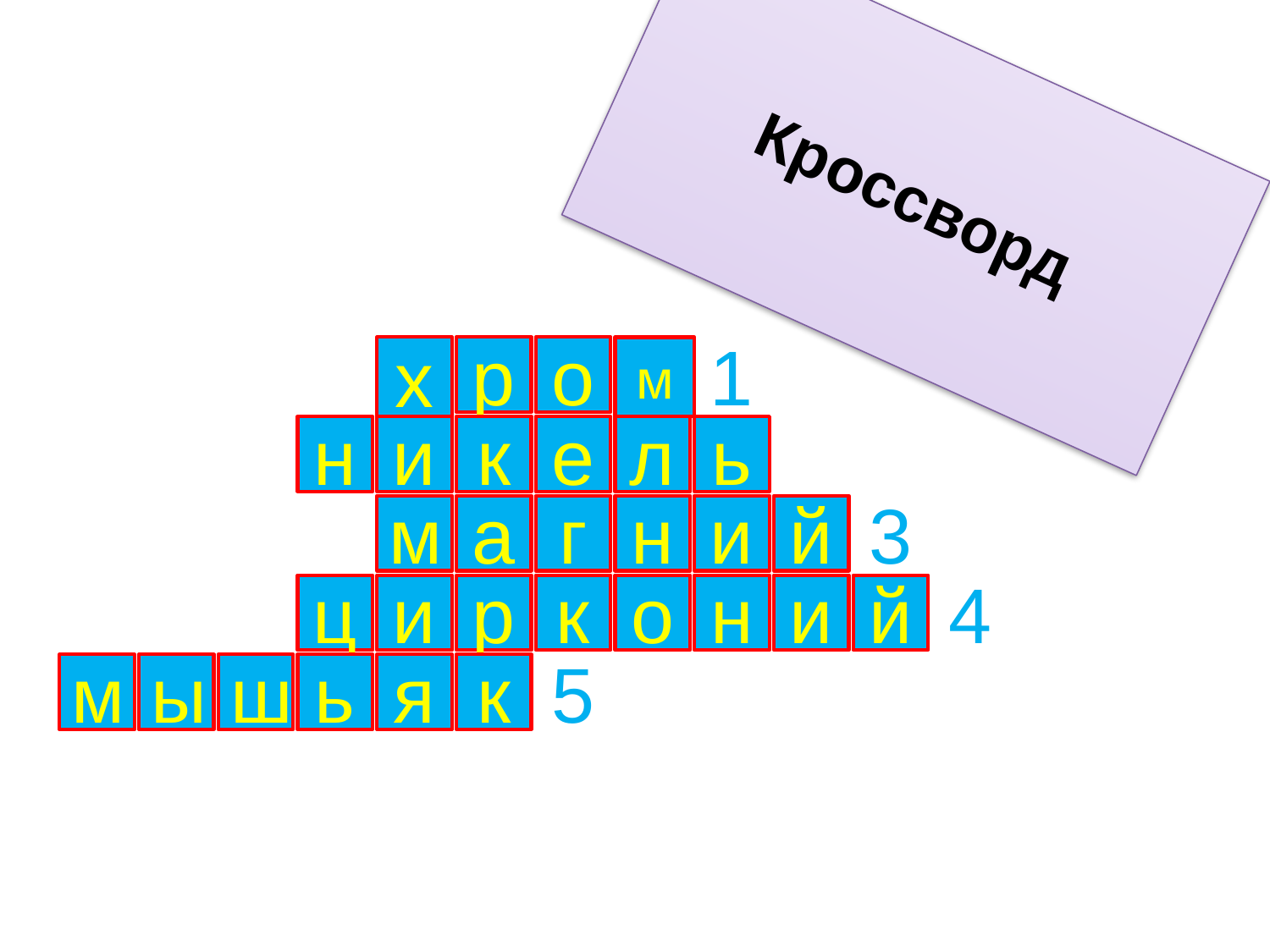

# Кроссворд
х
р
о
м
1
н
и
к
е
ь
м
а
г
н
и
й
3
ц
и
р
к
о
н
и
й
4
м
ы
ь
я
к
5
л
ш